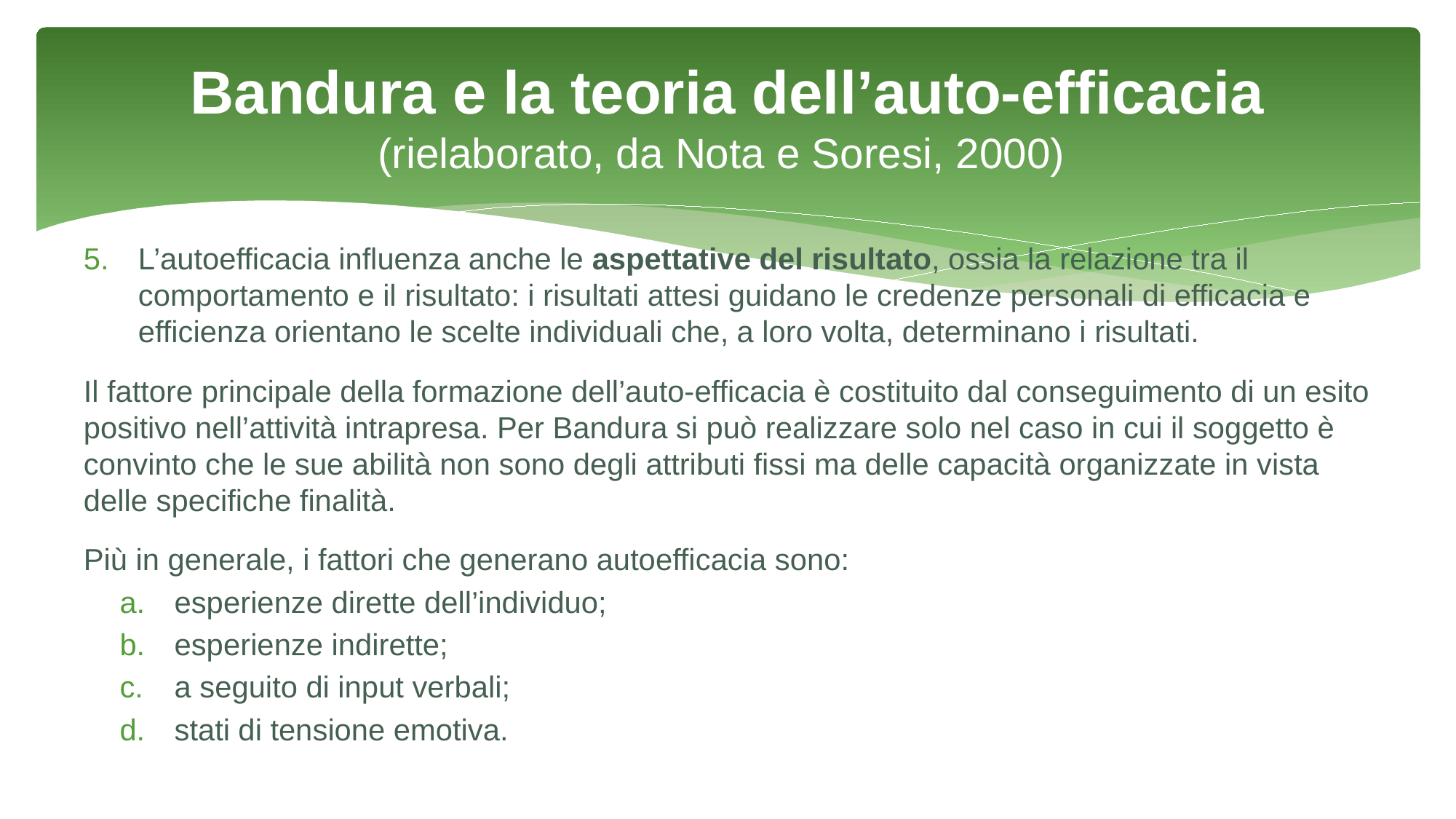

# Bandura e la teoria dell’auto-efficacia (rielaborato, da Nota e Soresi, 2000)

L’autoefficacia influenza anche le aspettative del risultato, ossia la relazione tra il comportamento e il risultato: i risultati attesi guidano le credenze personali di efficacia e efficienza orientano le scelte individuali che, a loro volta, determinano i risultati.

Il fattore principale della formazione dell’auto-efficacia è costituito dal conseguimento di un esito positivo nell’attività intrapresa. Per Bandura si può realizzare solo nel caso in cui il soggetto è convinto che le sue abilità non sono degli attributi fissi ma delle capacità organizzate in vista delle specifiche finalità.

Più in generale, i fattori che generano autoefficacia sono:
esperienze dirette dell’individuo;
esperienze indirette;
a seguito di input verbali;
stati di tensione emotiva.